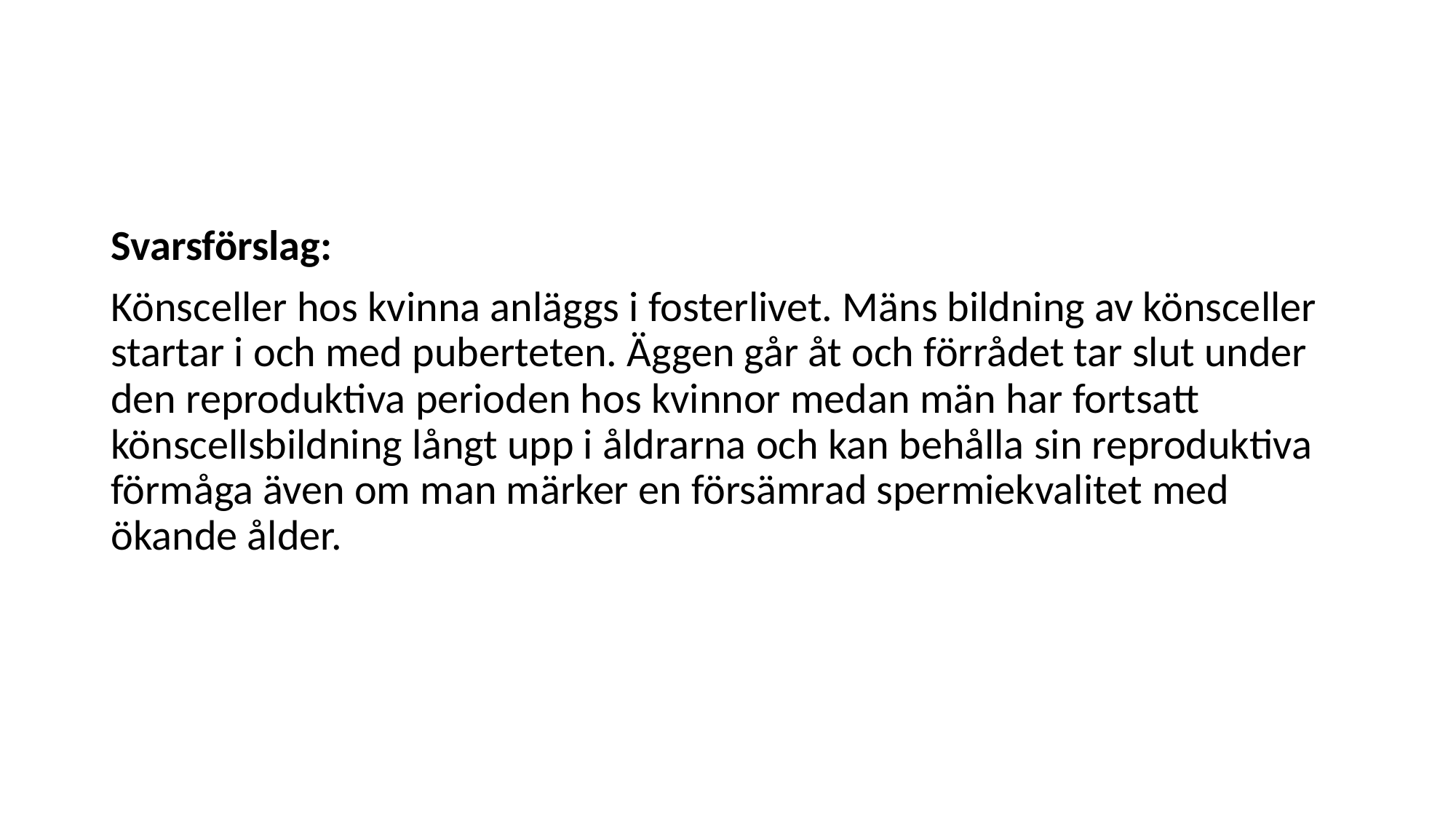

#
Svarsförslag:
Könsceller hos kvinna anläggs i fosterlivet. Mäns bildning av könsceller startar i och med puberteten. Äggen går åt och förrådet tar slut under den reproduktiva perioden hos kvinnor medan män har fortsatt könscellsbildning långt upp i åldrarna och kan behålla sin reproduktiva förmåga även om man märker en försämrad spermiekvalitet med ökande ålder.